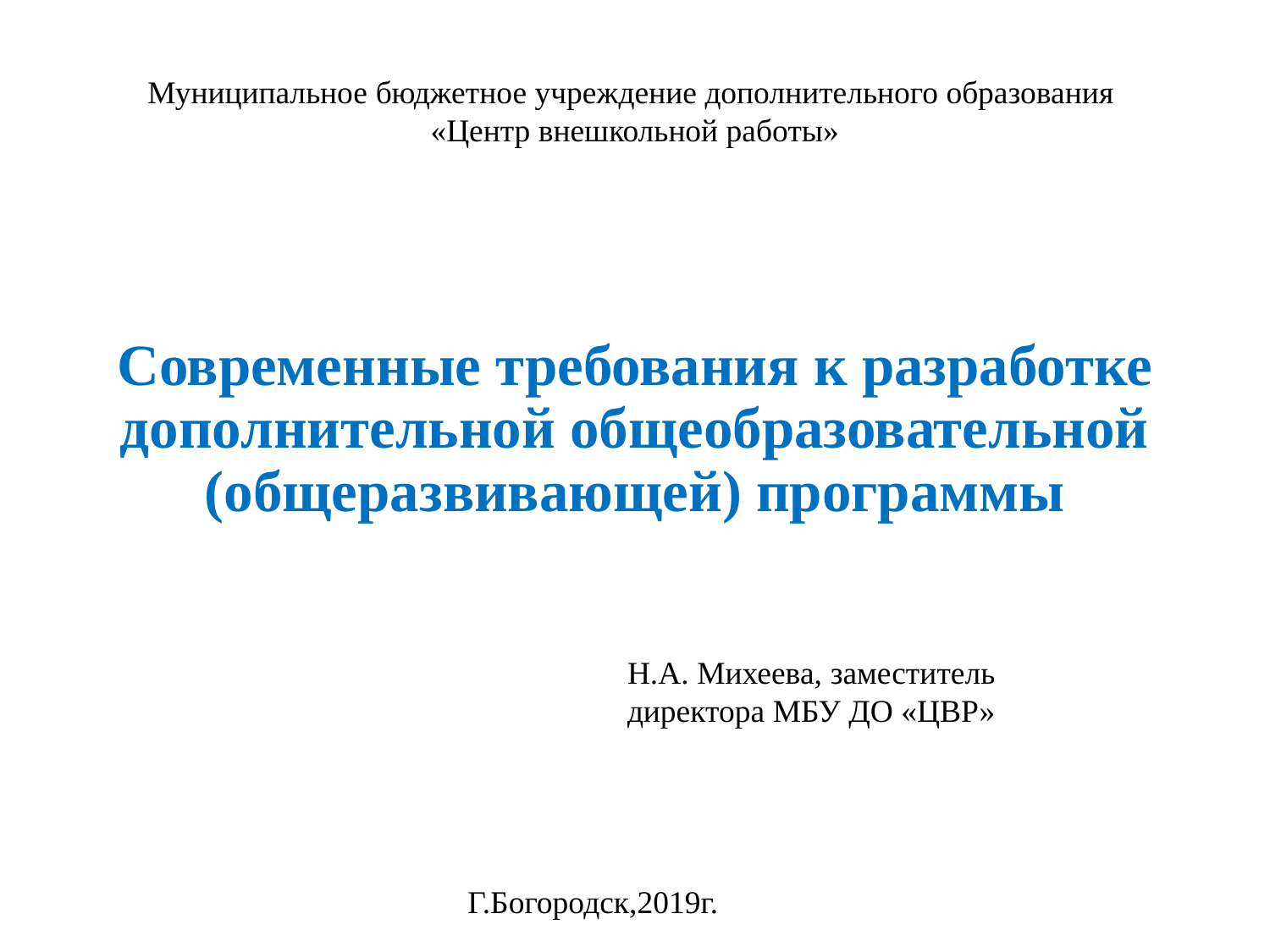

Муниципальное бюджетное учреждение дополнительного образования
«Центр внешкольной работы»
# Современные требования к разработке дополнительной общеобразовательной (общеразвивающей) программы
Н.А. Михеева, заместитель директора МБУ ДО «ЦВР»
Г.Богородск,2019г.